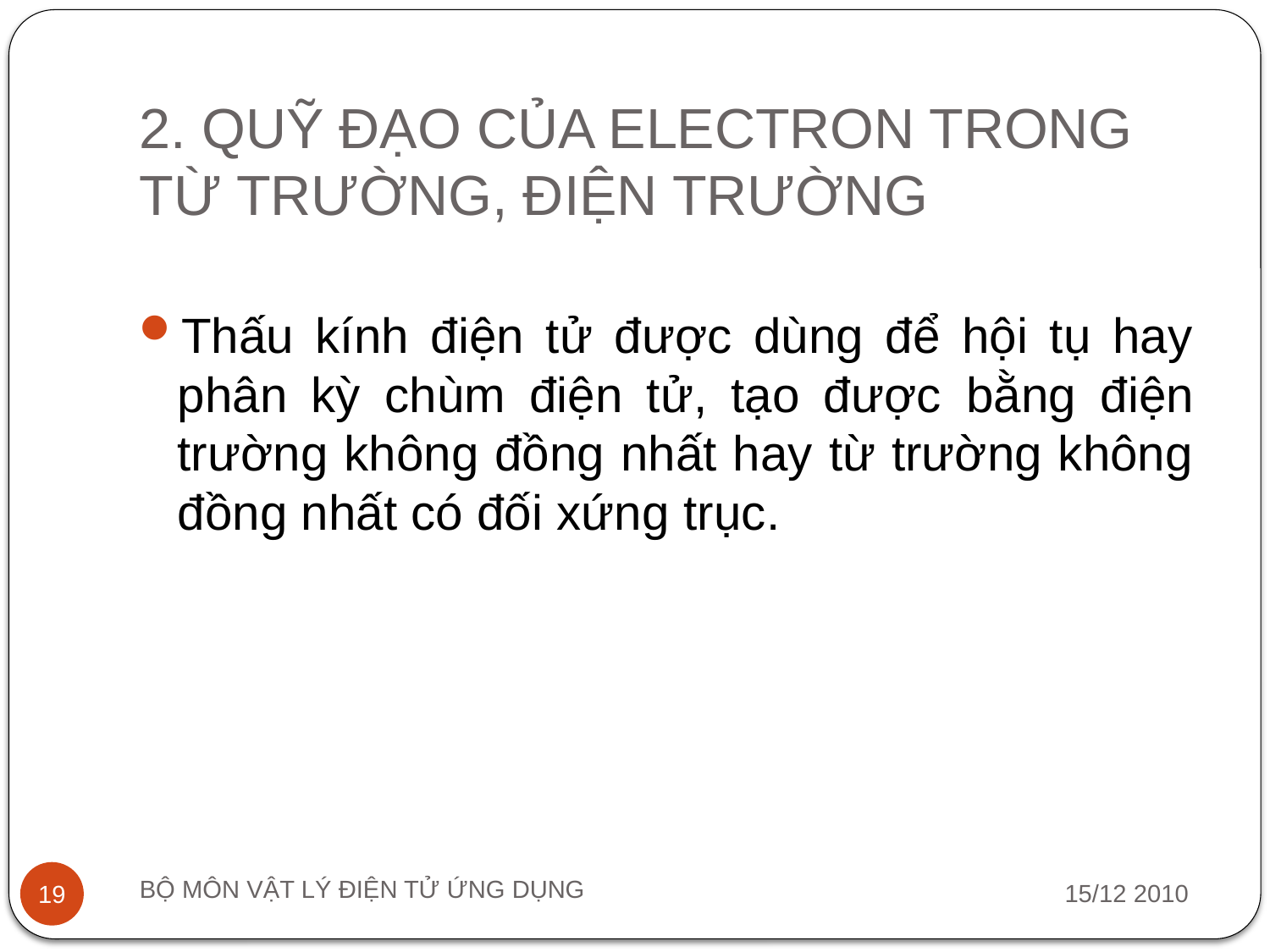

# 2. QUỸ ĐẠO CỦA ELECTRON TRONG TỪ TRƯỜNG, ĐIỆN TRƯỜNG
Thấu kính điện tử được dùng để hội tụ hay phân kỳ chùm điện tử, tạo được bằng điện trường không đồng nhất hay từ trường không đồng nhất có đối xứng trục.
BỘ MÔN VẬT LÝ ĐIỆN TỬ ỨNG DỤNG
15/12 2010
19